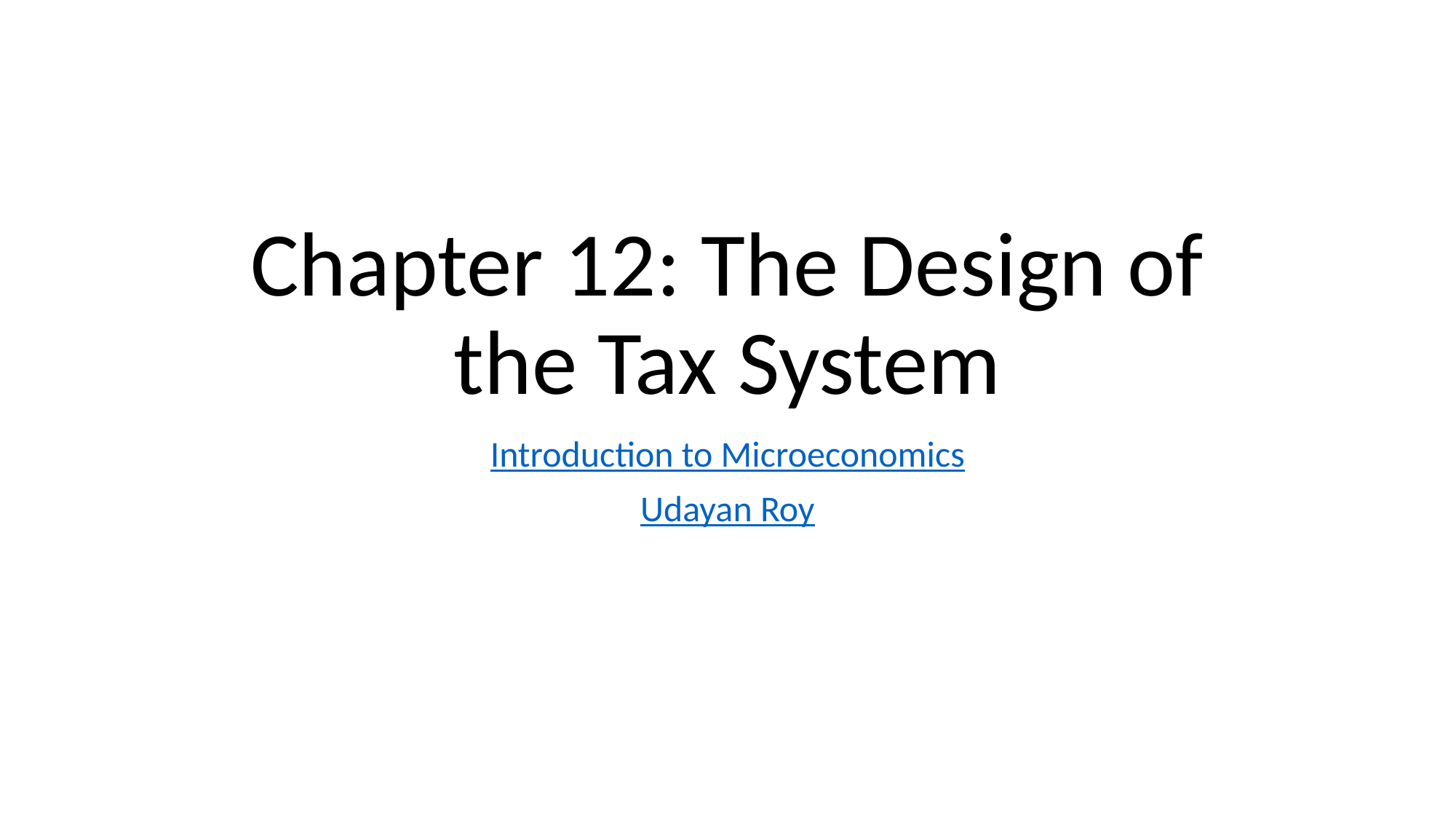

# Chapter 12: The Design of the Tax System
Introduction to Microeconomics
Udayan Roy